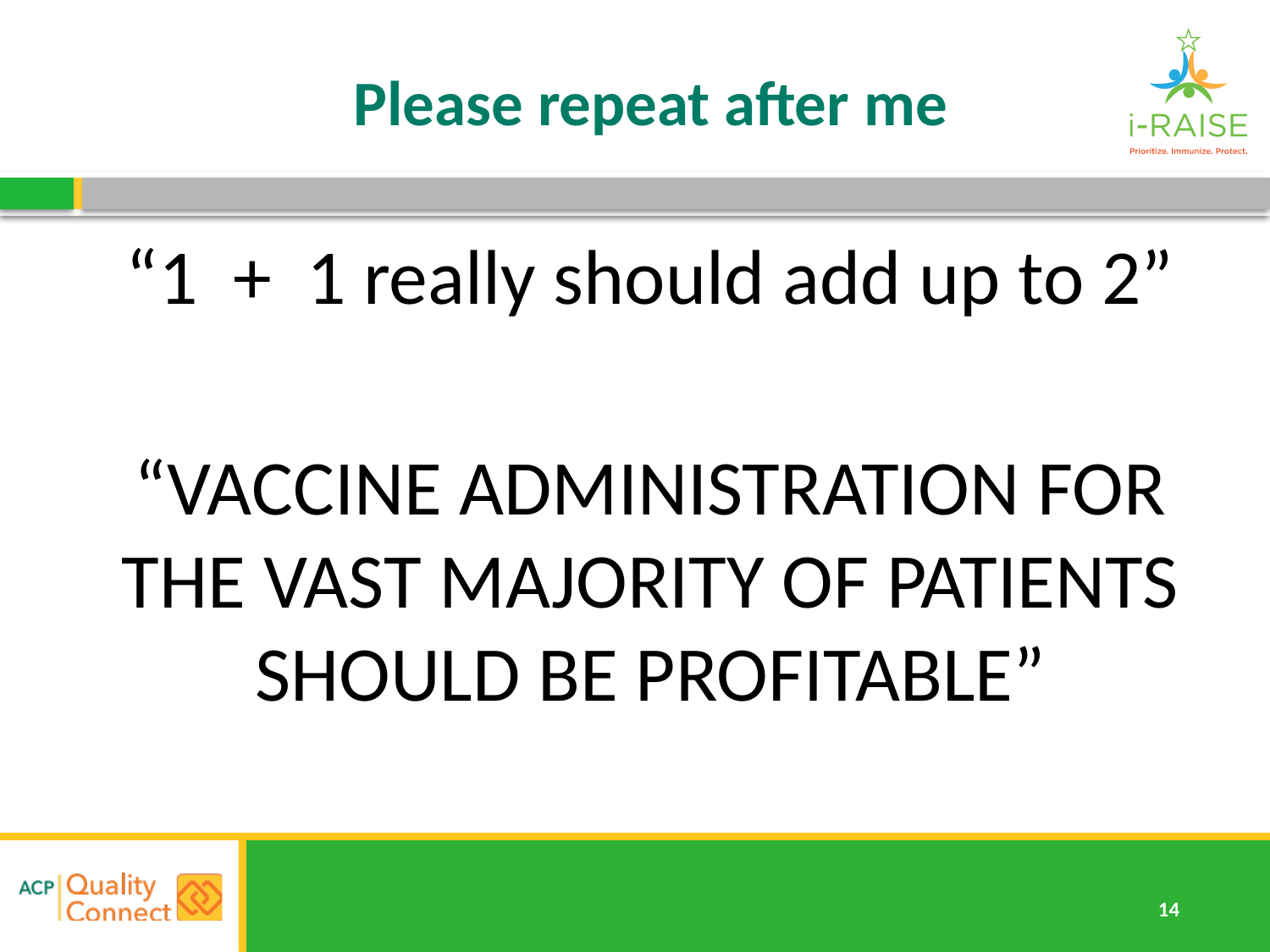

# Please repeat after me
“1  +  1 really should add up to 2”

“VACCINE ADMINISTRATION FOR THE VAST MAJORITY OF PATIENTS SHOULD BE PROFITABLE”